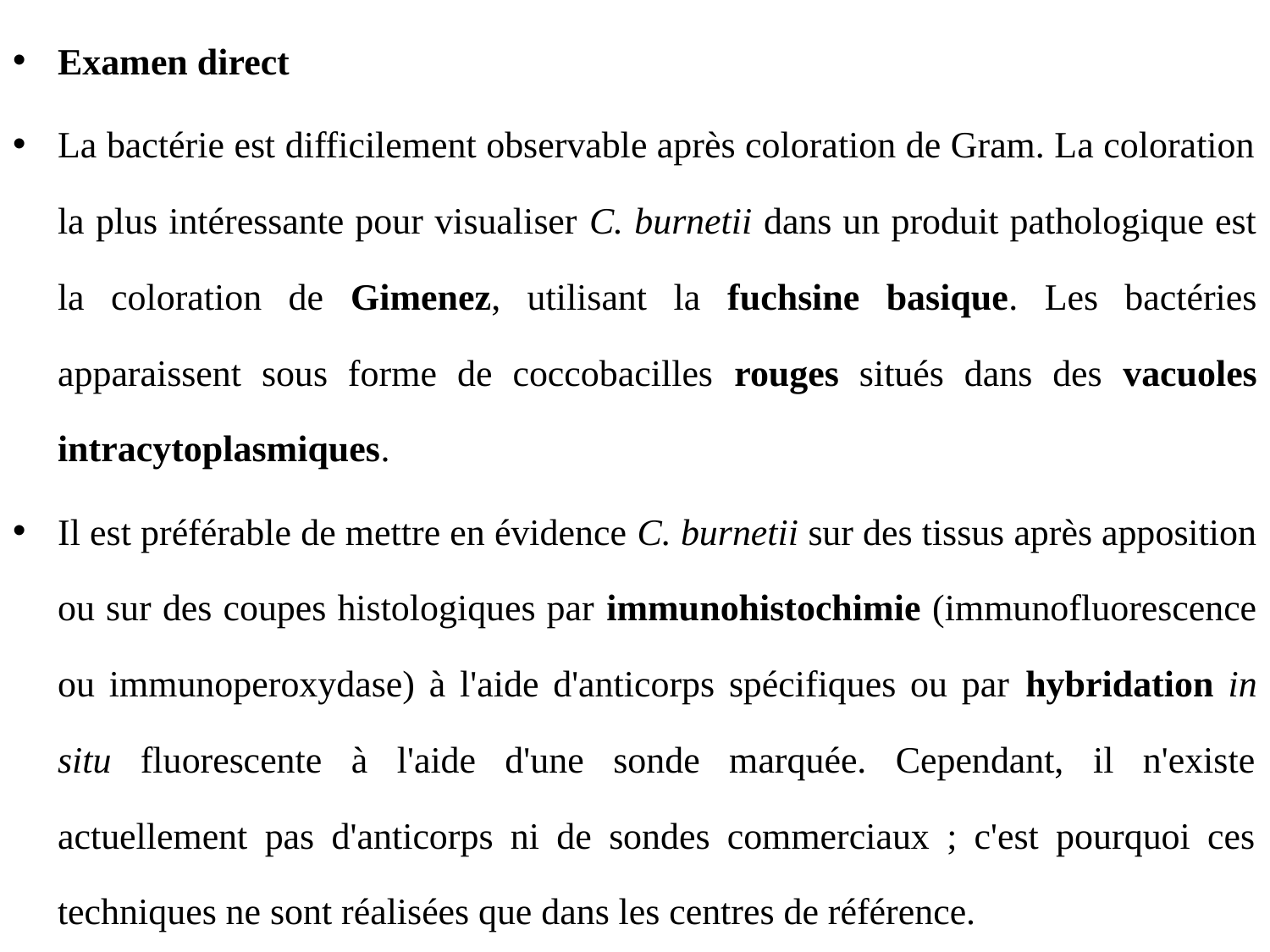

Examen direct
La bactérie est difficilement observable après coloration de Gram. La coloration la plus intéressante pour visualiser C. burnetii dans un produit pathologique est la coloration de Gimenez, utilisant la fuchsine basique. Les bactéries apparaissent sous forme de coccobacilles rouges situés dans des vacuoles intracytoplasmiques.
Il est préférable de mettre en évidence C. burnetii sur des tissus après apposition ou sur des coupes histologiques par immunohistochimie (immunofluorescence ou immunoperoxydase) à l'aide d'anticorps spécifiques ou par hybridation in situ fluorescente à l'aide d'une sonde marquée. Cependant, il n'existe actuellement pas d'anticorps ni de sondes commerciaux ; c'est pourquoi ces techniques ne sont réalisées que dans les centres de référence.